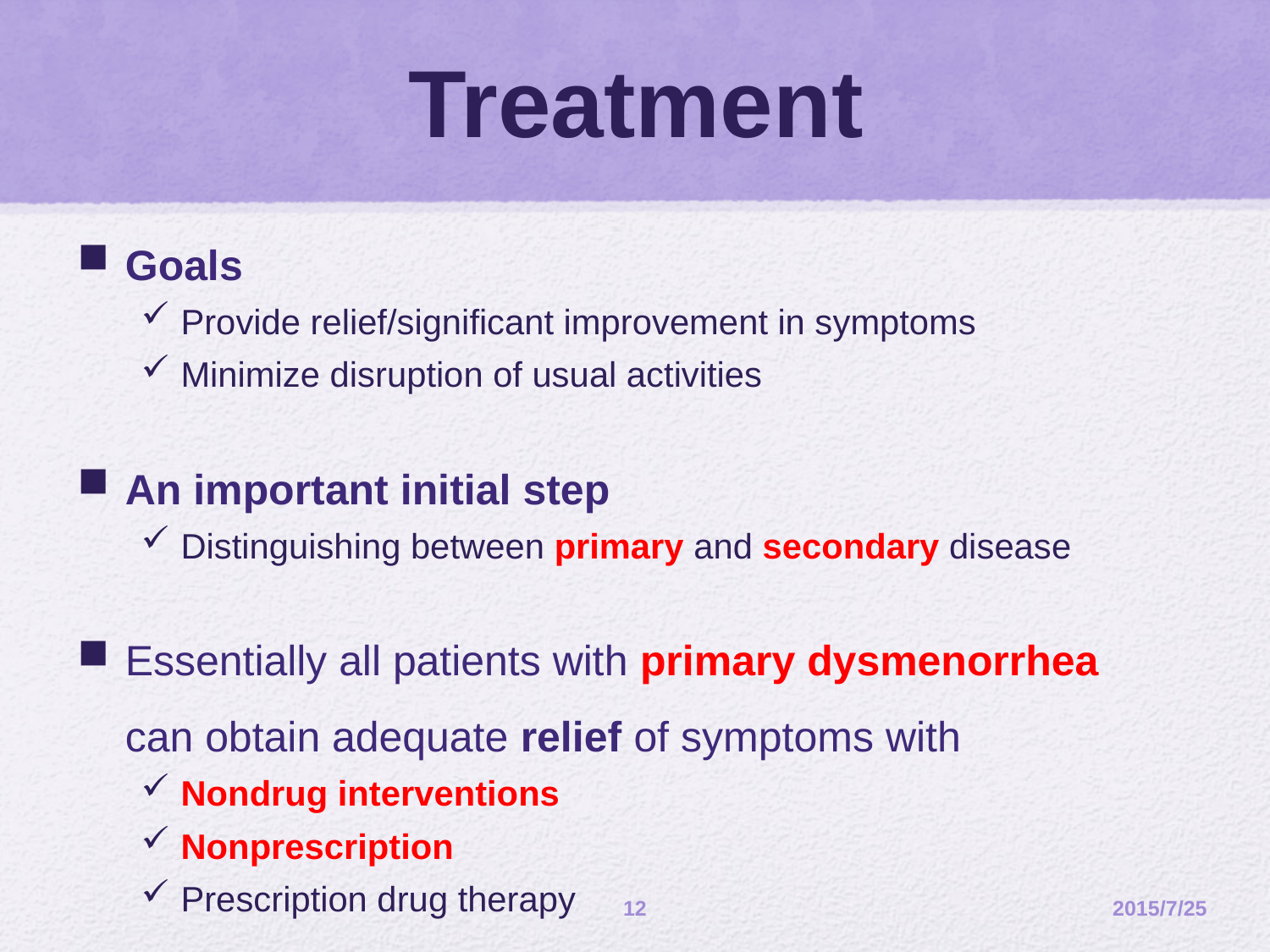

# Treatment
Goals
Provide relief/significant improvement in symptoms
Minimize disruption of usual activities
An important initial step
Distinguishing between primary and secondary disease
Essentially all patients with primary dysmenorrhea
can obtain adequate relief of symptoms with
Nondrug interventions
Nonprescription
Prescription drug therapy
12
2015/7/25